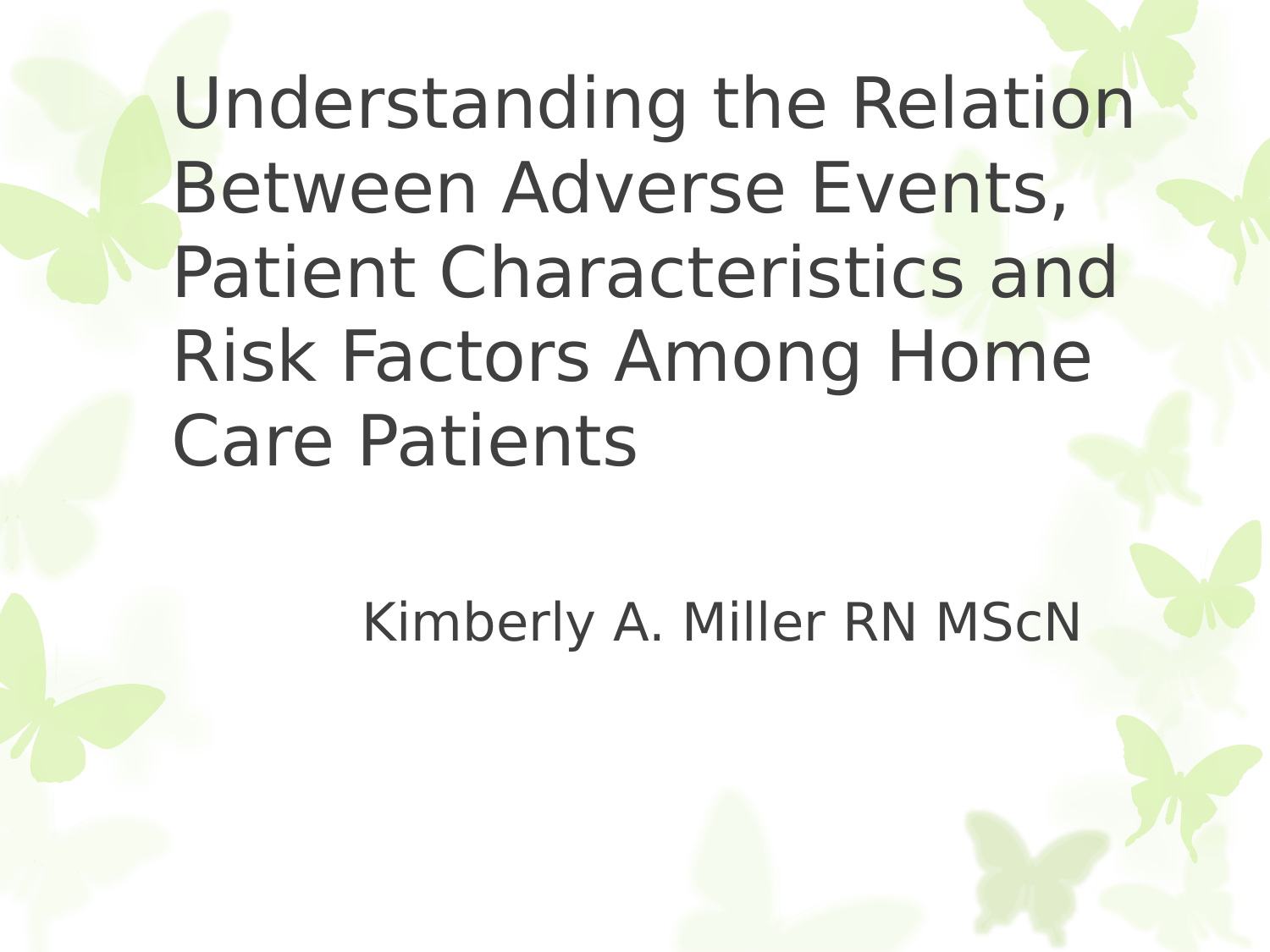

# Understanding the Relation Between Adverse Events, Patient Characteristics and Risk Factors Among Home Care Patients
Kimberly A. Miller RN MScN